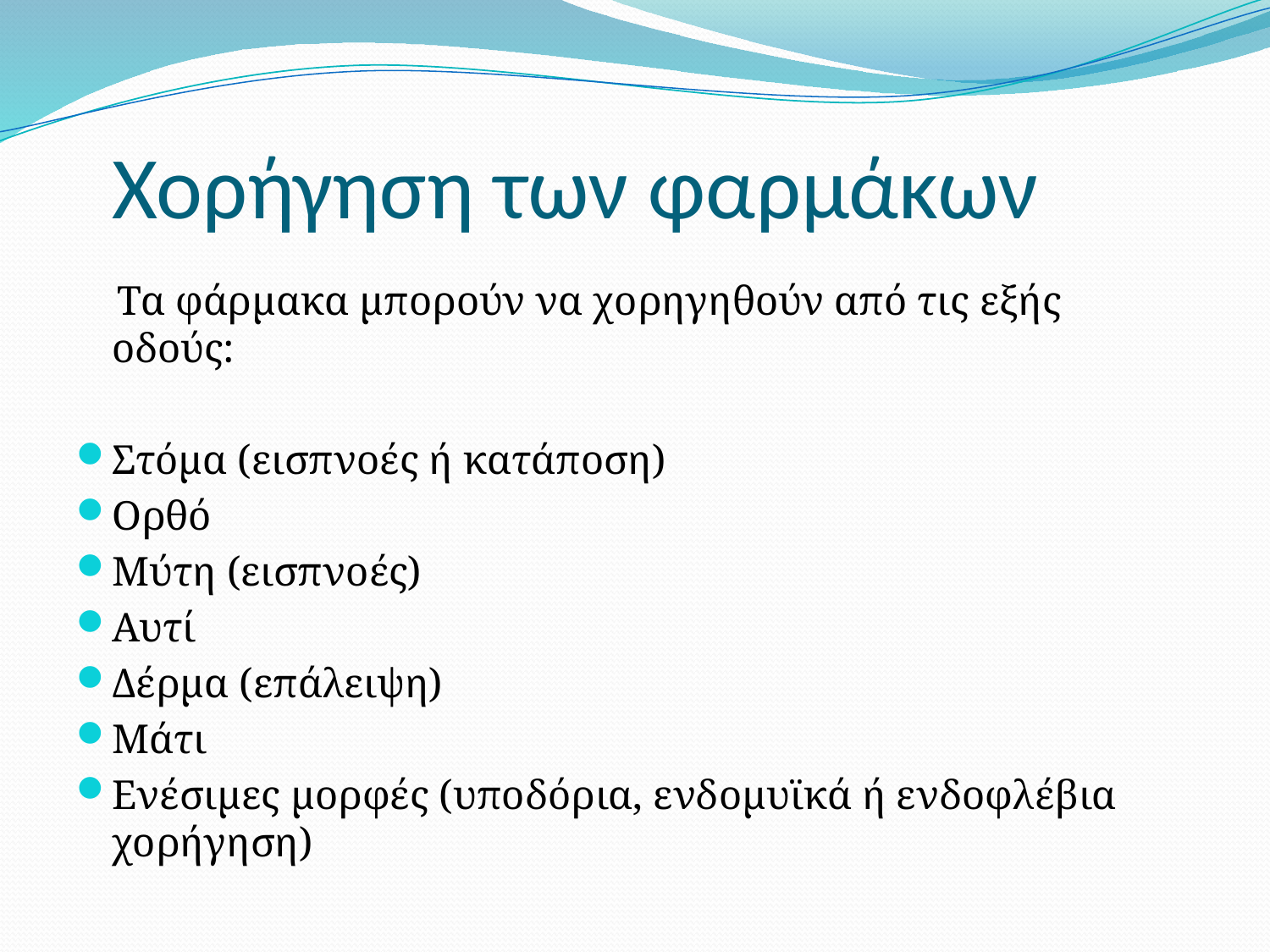

# Χορήγηση των φαρμάκων
    Τα φάρμακα μπορούν να χορηγηθούν από τις εξής οδούς:

Στόμα (εισπνοές ή κατάποση)
Ορθό
Μύτη (εισπνοές)
Αυτί
Δέρμα (επάλειψη)
Μάτι
Ενέσιμες μορφές (υποδόρια, ενδομυϊκά ή ενδοφλέβια χορήγηση)